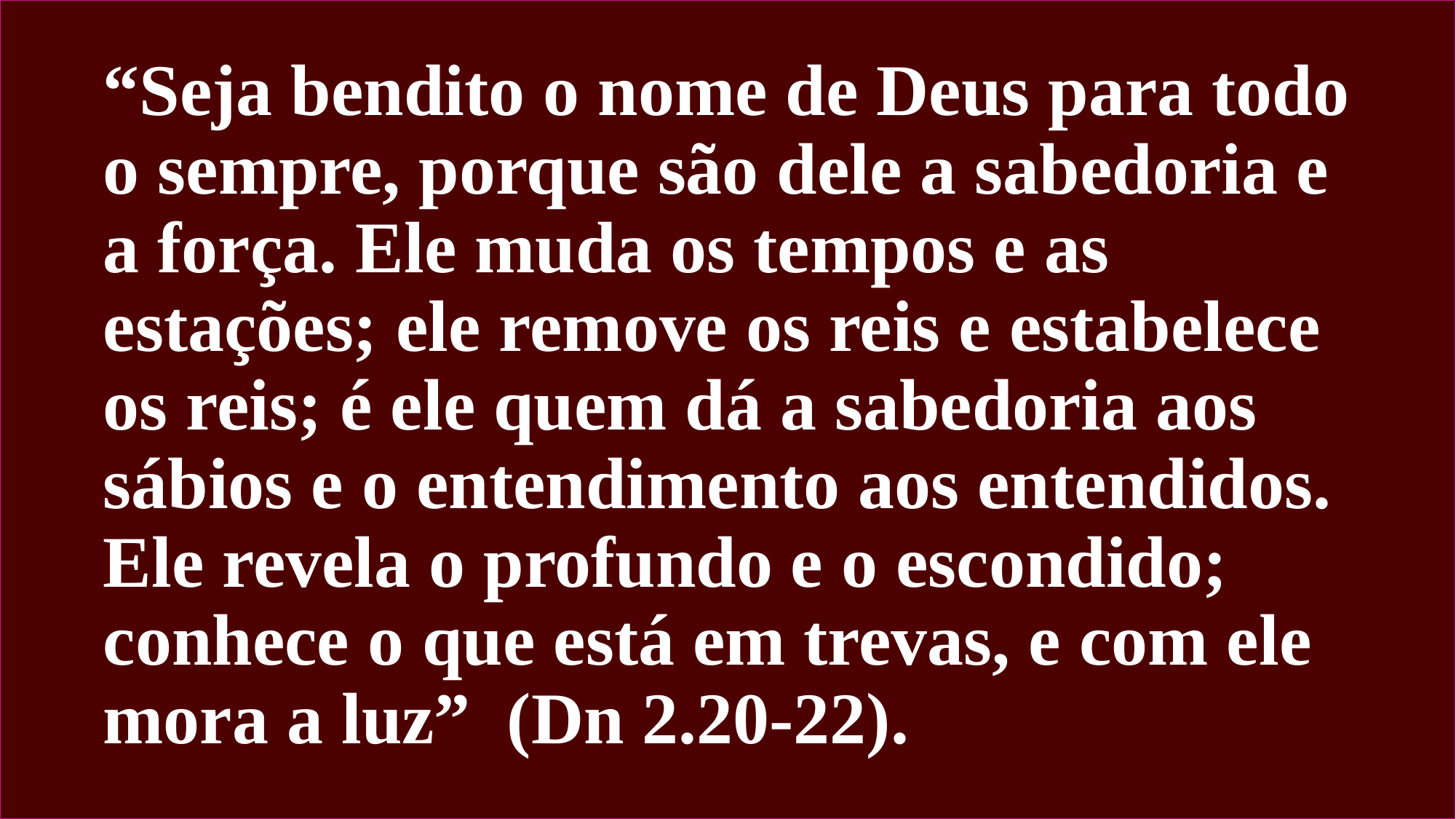

“Seja bendito o nome de Deus para todo o sempre, porque são dele a sabedoria e a força. Ele muda os tempos e as estações; ele remove os reis e estabelece os reis; é ele quem dá a sabedoria aos sábios e o entendimento aos entendidos. Ele revela o profundo e o escondido; conhece o que está em trevas, e com ele mora a luz”  (Dn 2.20-22).